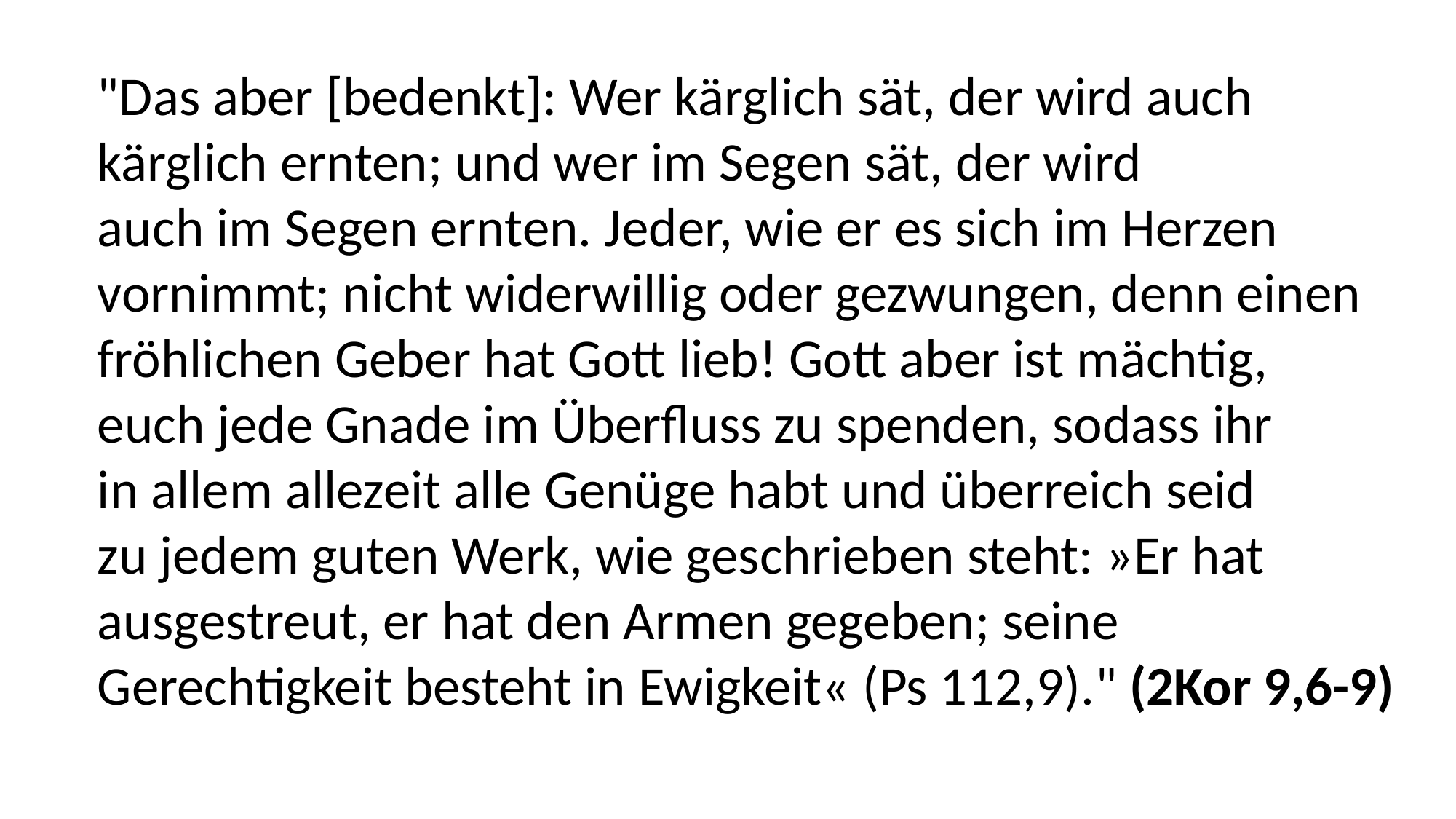

"Das aber [bedenkt]: Wer kärglich sät, der wird auch
kärglich ernten; und wer im Segen sät, der wird
auch im Segen ernten. Jeder, wie er es sich im Herzen
vornimmt; nicht widerwillig oder gezwungen, denn einen
fröhlichen Geber hat Gott lieb! Gott aber ist mächtig,
euch jede Gnade im Überfluss zu spenden, sodass ihr
in allem allezeit alle Genüge habt und überreich seid
zu jedem guten Werk, wie geschrieben steht: »Er hat
ausgestreut, er hat den Armen gegeben; seine
Gerechtigkeit besteht in Ewigkeit« (Ps 112,9)." (2Kor 9,6-9)